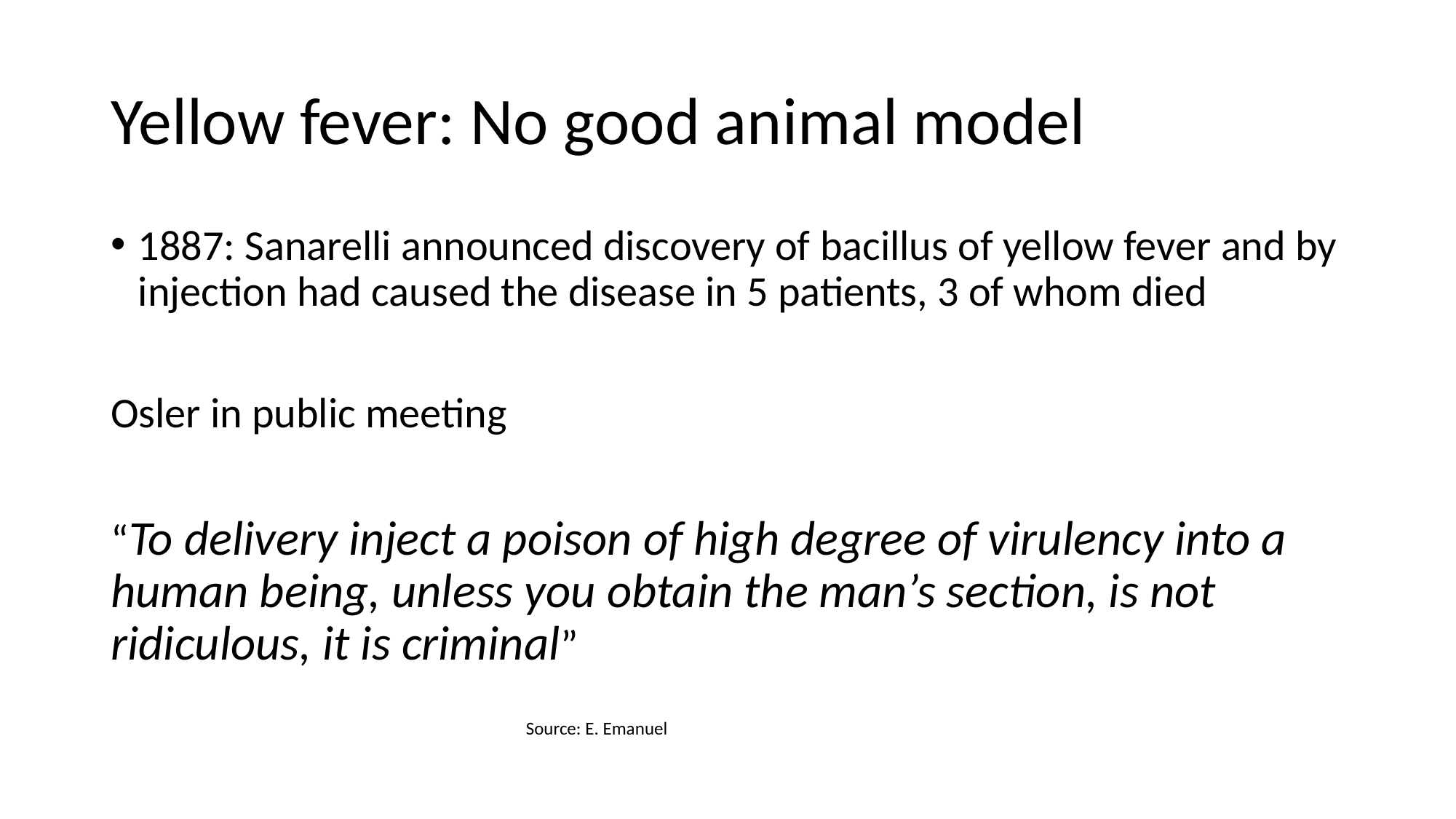

# Yellow fever: No good animal model
1887: Sanarelli announced discovery of bacillus of yellow fever and by injection had caused the disease in 5 patients, 3 of whom died

Osler in public meeting

“To delivery inject a poison of high degree of virulency into a human being, unless you obtain the man’s section, is not ridiculous, it is criminal”
Source: E. Emanuel